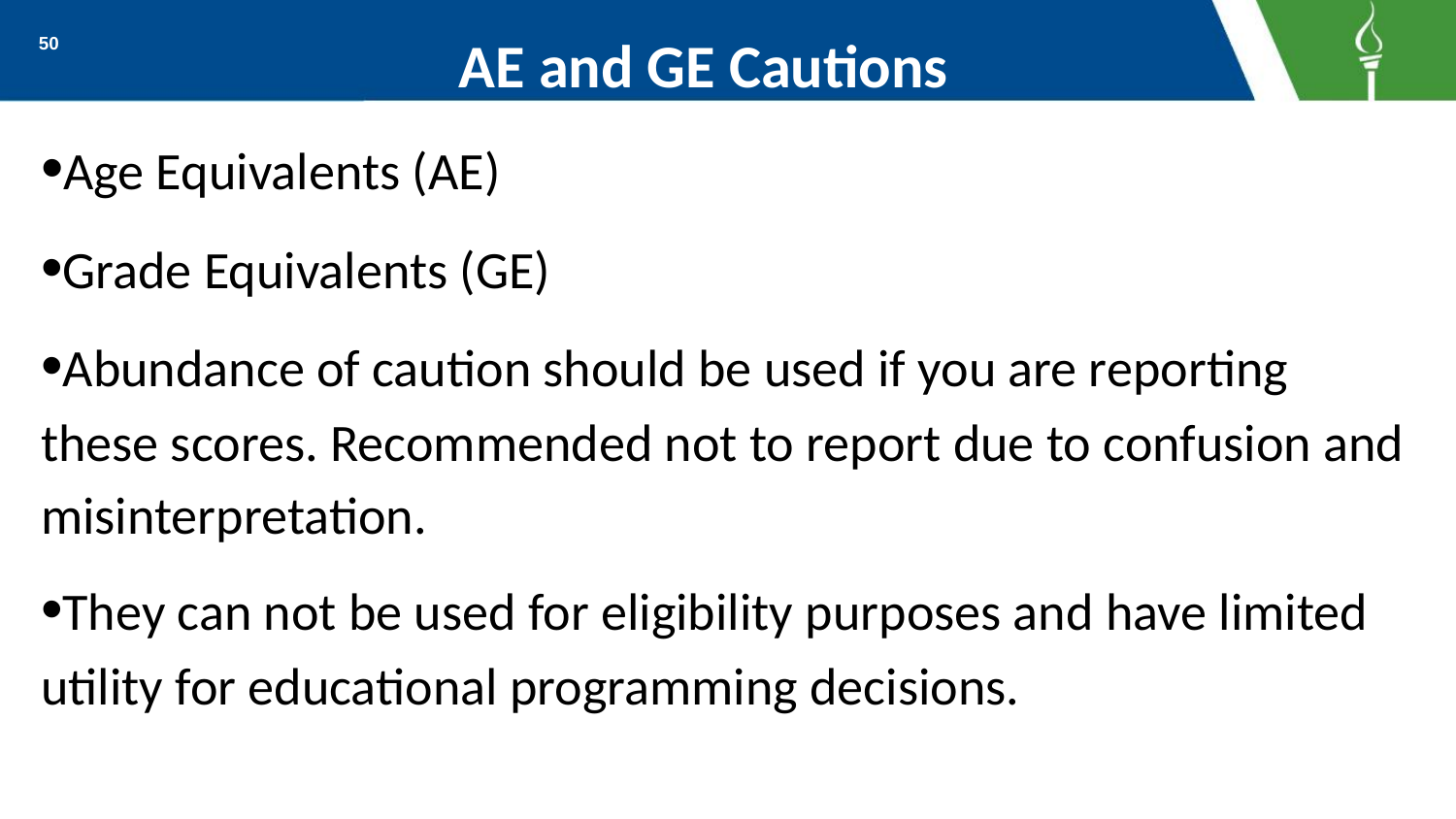

# AE and GE Cautions
50
•Age Equivalents (AE)
•Grade Equivalents (GE)
•Abundance of caution should be used if you are reporting these scores. Recommended not to report due to confusion and misinterpretation.
•They can not be used for eligibility purposes and have limited utility for educational programming decisions.